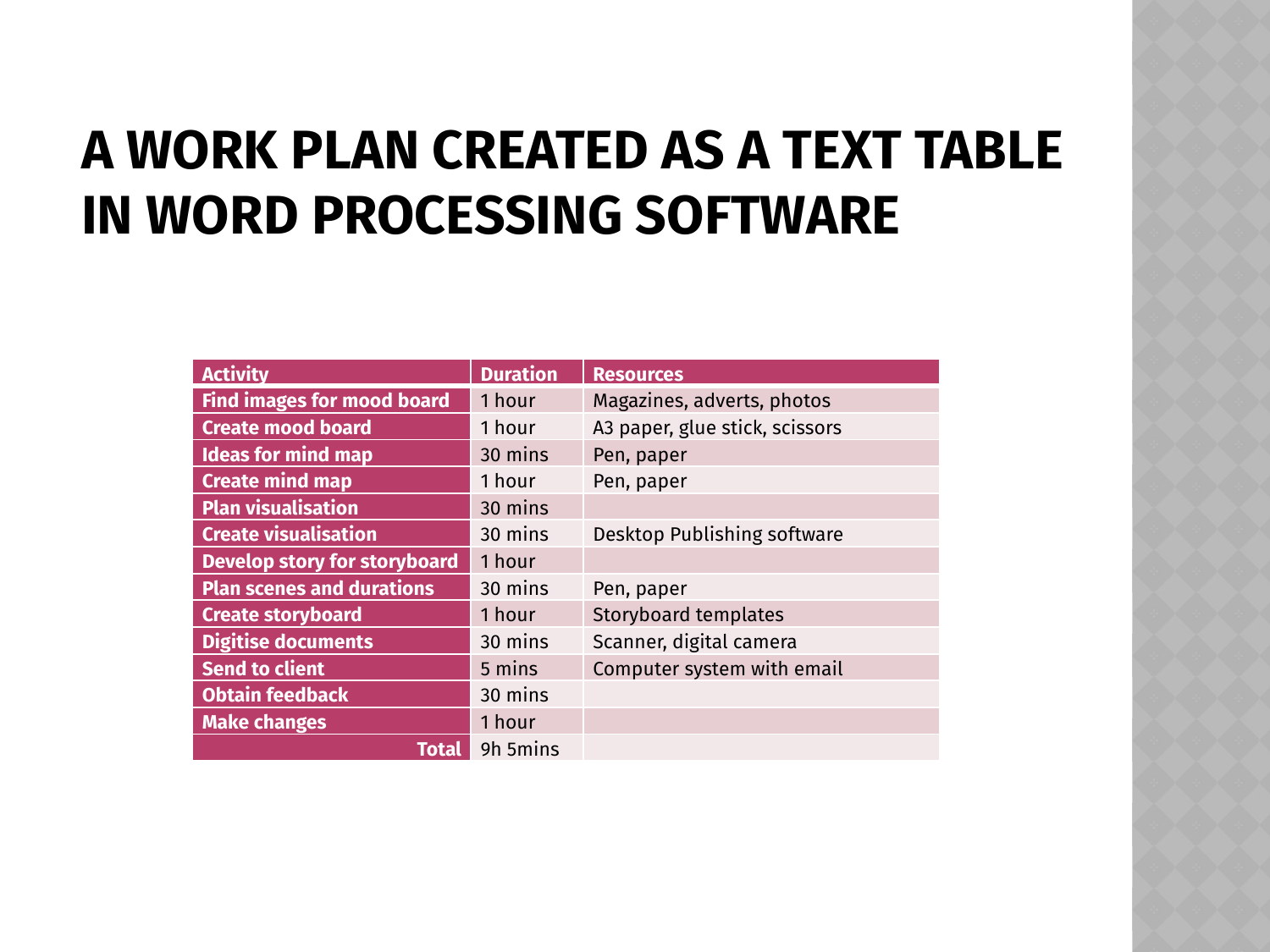

# A work plan created as a text table in word processing software
| Activity | Duration | Resources |
| --- | --- | --- |
| Find images for mood board | 1 hour | Magazines, adverts, photos |
| Create mood board | 1 hour | A3 paper, glue stick, scissors |
| Ideas for mind map | 30 mins | Pen, paper |
| Create mind map | 1 hour | Pen, paper |
| Plan visualisation | 30 mins |  |
| Create visualisation | 30 mins | Desktop Publishing software |
| Develop story for storyboard | 1 hour |  |
| Plan scenes and durations | 30 mins | Pen, paper |
| Create storyboard | 1 hour | Storyboard templates |
| Digitise documents | 30 mins | Scanner, digital camera |
| Send to client | 5 mins | Computer system with email |
| Obtain feedback | 30 mins |  |
| Make changes | 1 hour |  |
| Total | 9h 5mins |  |